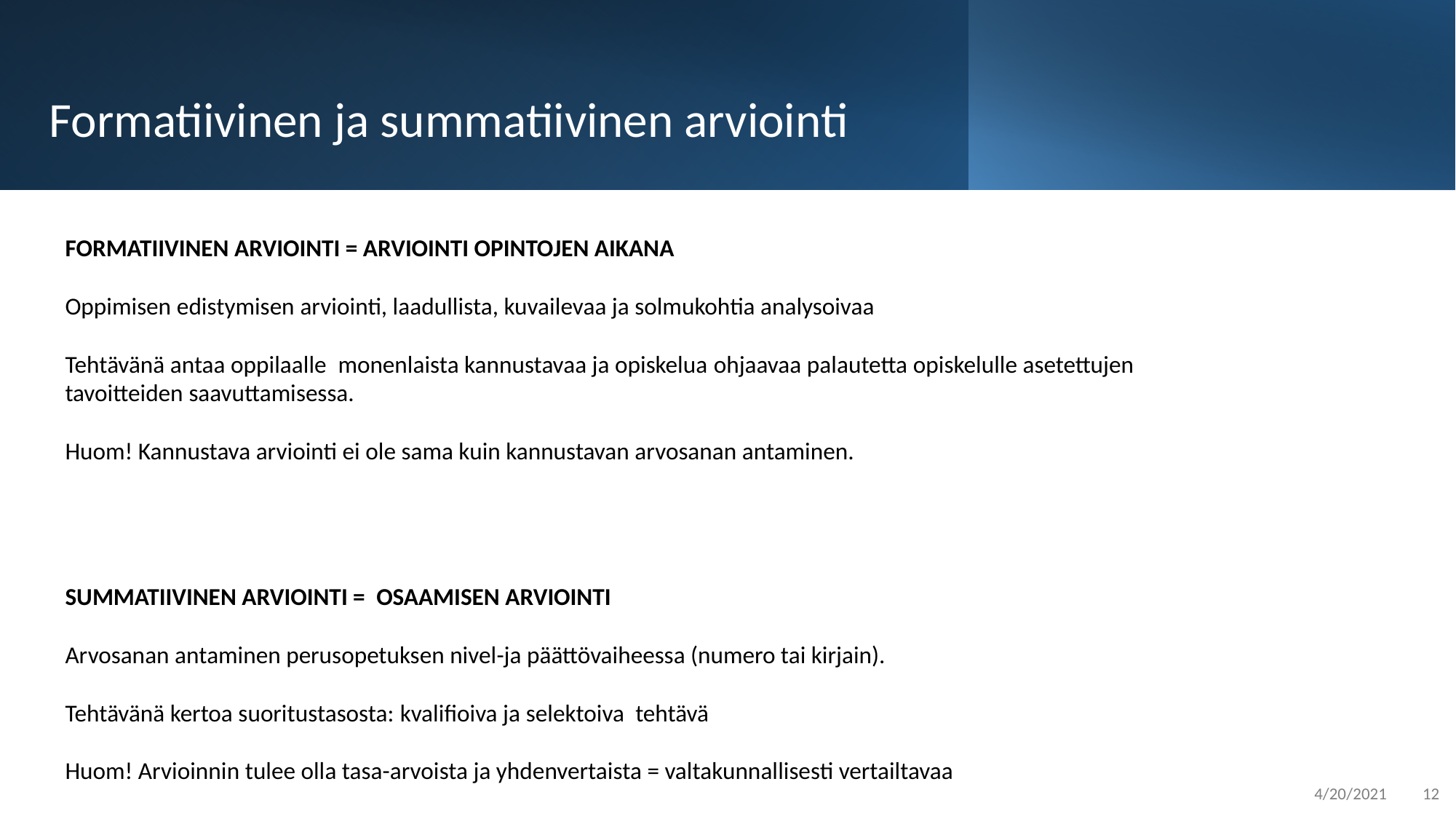

# Formatiivinen ja summatiivinen arviointi
FORMATIIVINEN ARVIOINTI = ARVIOINTI OPINTOJEN AIKANA

Oppimisen edistymisen arviointi, laadullista, kuvailevaa ja solmukohtia analysoivaa

Tehtävänä antaa oppilaalle  monenlaista kannustavaa ja opiskelua ohjaavaa palautetta opiskelulle asetettujen tavoitteiden saavuttamisessa.

Huom! Kannustava arviointi ei ole sama kuin kannustavan arvosanan antaminen.

SUMMATIIVINEN ARVIOINTI =  OSAAMISEN ARVIOINTI

Arvosanan antaminen perusopetuksen nivel-ja päättövaiheessa (numero tai kirjain).

Tehtävänä kertoa suoritustasosta: kvalifioiva ja selektoiva  tehtävä

Huom! Arvioinnin tulee olla tasa-arvoista ja yhdenvertaista = valtakunnallisesti vertailtavaa

4/20/2021
12